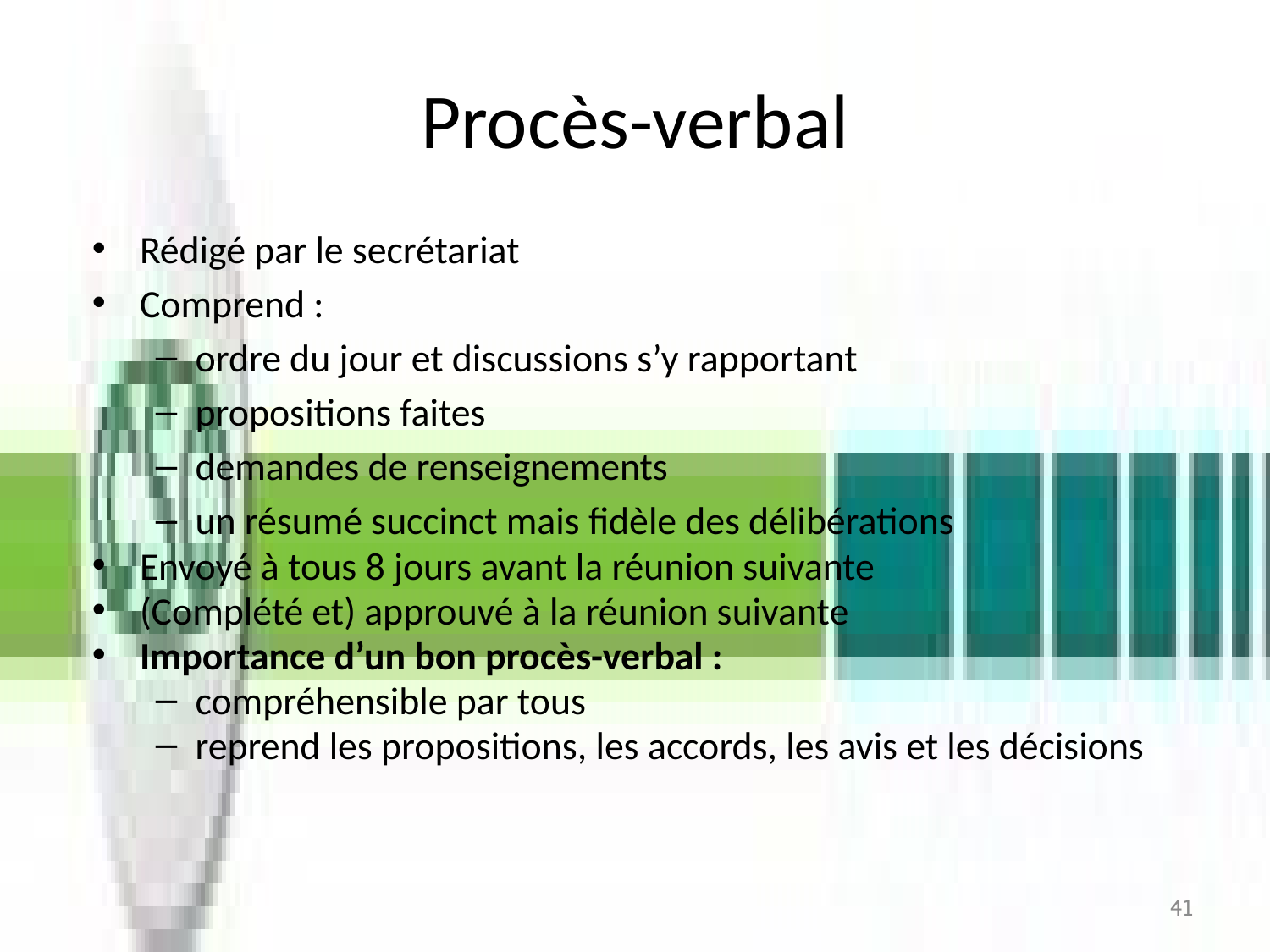

# Procès-verbal
Rédigé par le secrétariat
Comprend :
ordre du jour et discussions s’y rapportant
propositions faites
demandes de renseignements
un résumé succinct mais fidèle des délibérations
Envoyé à tous 8 jours avant la réunion suivante
(Complété et) approuvé à la réunion suivante
Importance d’un bon procès-verbal :
compréhensible par tous
reprend les propositions, les accords, les avis et les décisions
41